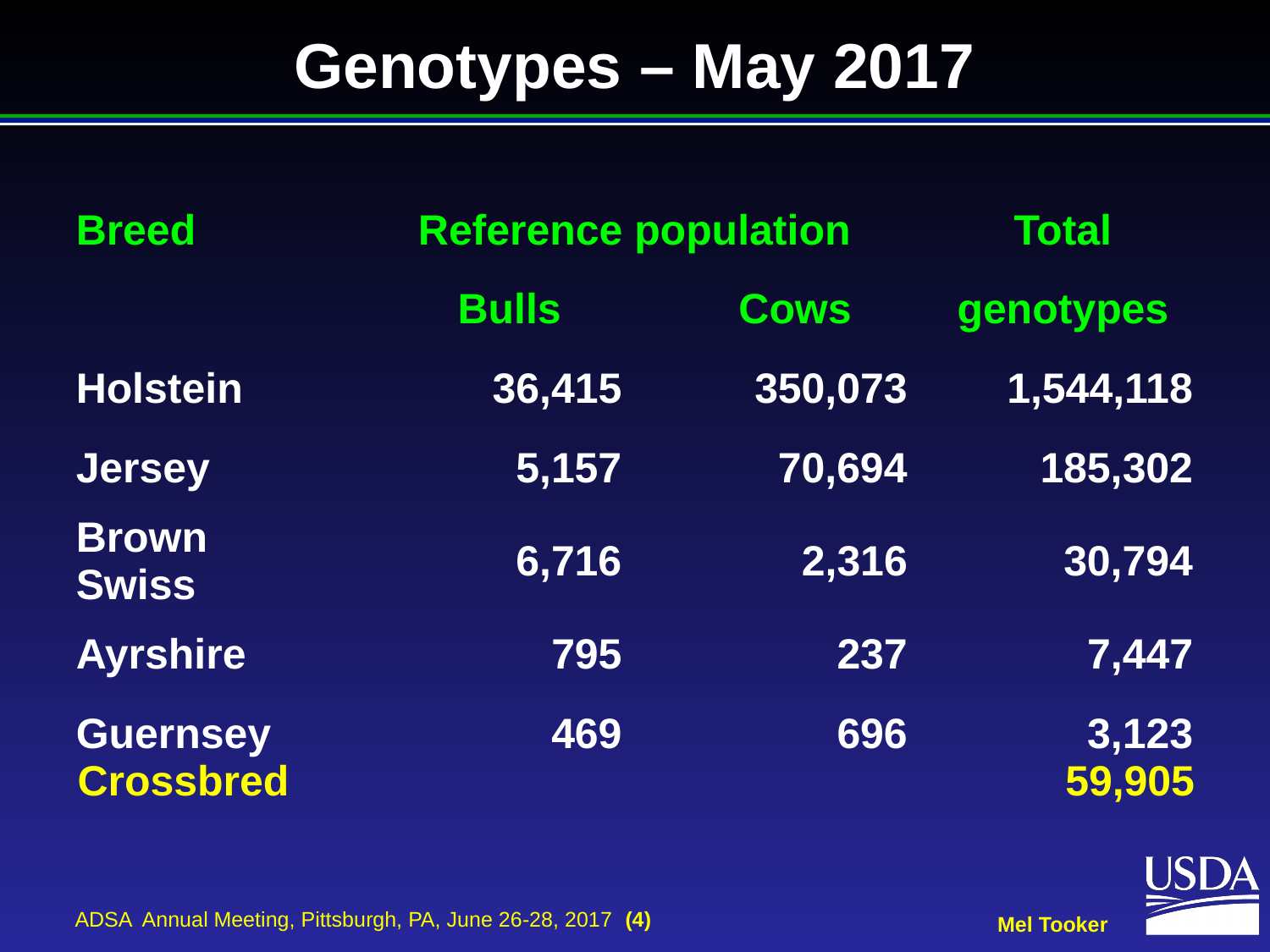

# Genotypes – May 2017
|  |  |  |  |
| --- | --- | --- | --- |
|  |  |  |  |
|  |  |  |  |
|  |  |  |  |
|  |  |  |  |
|  |  |  |  |
|  |  |  |  |
| Crossbred |  |  | 59,905 |
| Breed | Reference population |  | Total |
| --- | --- | --- | --- |
|  | Bulls | Cows | genotypes |
| Holstein | 36,415 | 350,073 | 1,544,118 |
| Jersey | 5,157 | 70,694 | 185,302 |
| Brown Swiss | 6,716 | 2,316 | 30,794 |
| Ayrshire | 795 | 237 | 7,447 |
| Guernsey | 469 | 696 | 3,123 |
|  |  |  |  |